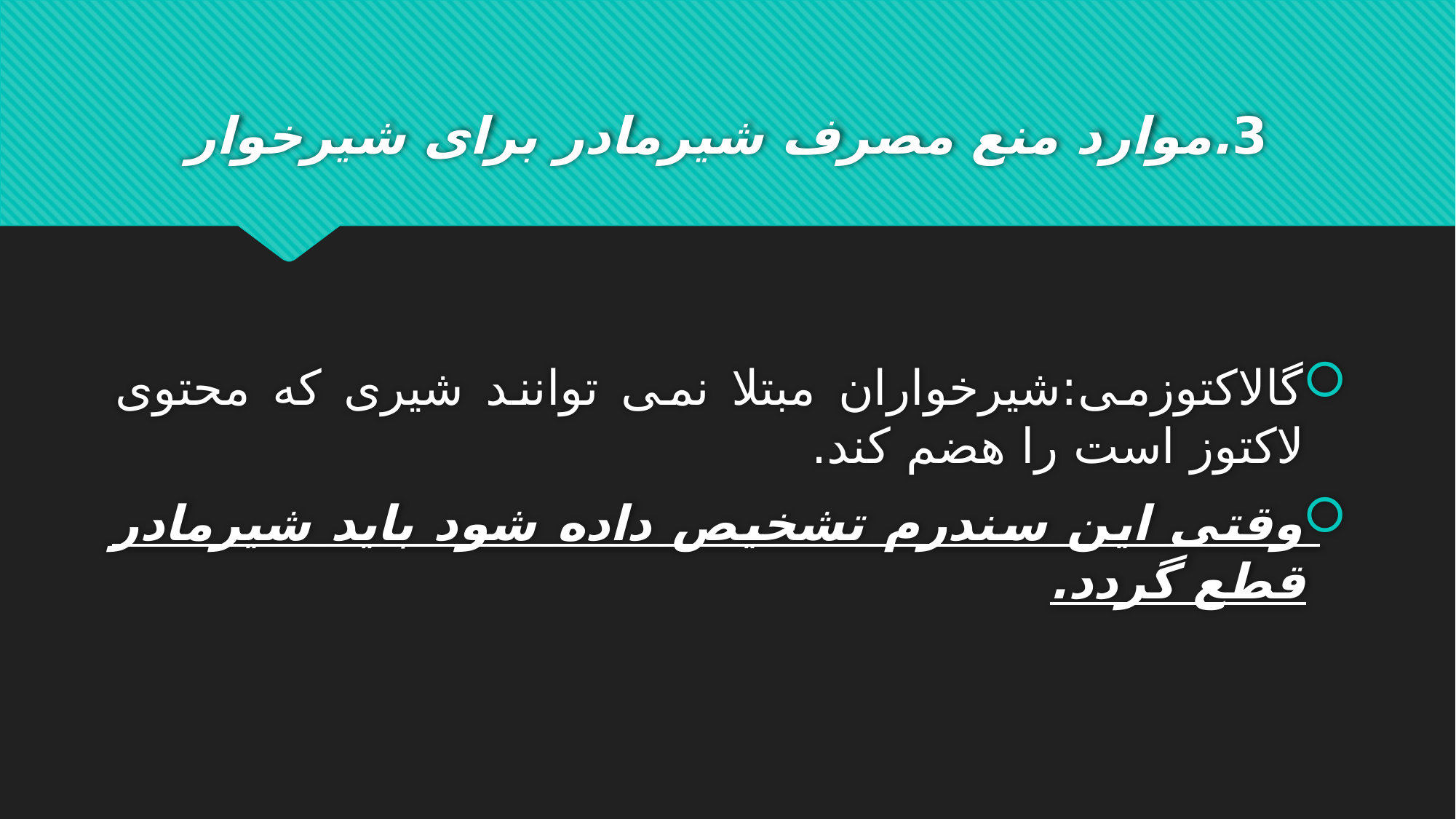

# 3.موارد منع مصرف شیرمادر برای شیرخوار
گالاکتوزمی:شیرخواران مبتلا نمی توانند شیری که محتوی لاکتوز است را هضم کند.
وقتی این سندرم تشخیص داده شود باید شیرمادر قطع گردد.